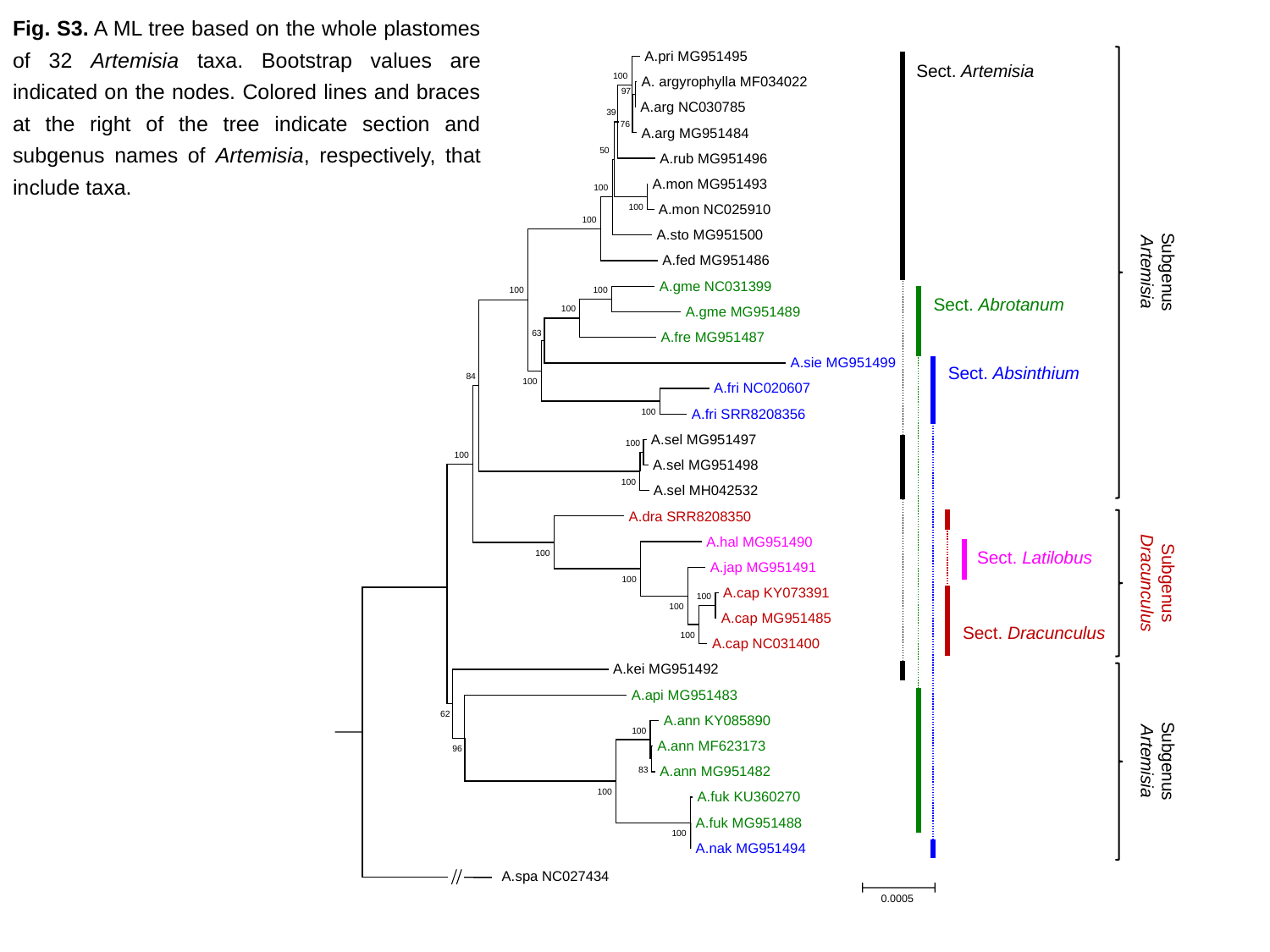

Fig. S3. A ML tree based on the whole plastomes of 32 Artemisia taxa. Bootstrap values are indicated on the nodes. Colored lines and braces at the right of the tree indicate section and subgenus names of Artemisia, respectively, that include taxa.

 A.pri MG951495

100
 A. argyrophylla MF034022

97

 A.arg NC030785
39

76

 A.arg MG951484
50
 A.rub MG951496

 A.mon MG951493
100

 A.mon NC025910
100
100
 A.sto MG951500

 A.fed MG951486
 A.gme NC031399
100
100

 A.gme MG951489
100

63
 A.fre MG951487

 A.sie MG951499
84

100
 A.fri NC020607

 A.fri SRR8208356
100
 A.sel MG951497
100

100

 A.sel MG951498

100
 A.sel MH042532
 A.dra SRR8208350

 A.hal MG951490

100
 A.jap MG951491

100
 A.cap KY073391

100

100

 A.cap MG951485

100
 A.cap NC031400
 A.kei MG951492

 A.api MG951483

62
 A.ann KY085890

100

 A.ann MF623173

96

 A.ann MG951482
83

100
 A.fuk KU360270

 A.fuk MG951488

100

 A.nak MG951494
 A.spa NC027434

Sect. Artemisia
Sect. Abrotanum
Sect. Absinthium
Sect. Latilobus
Sect. Dracunculus

0.0005
Subgenus
Artemisia

Subgenus
Dracunculus

Subgenus
Artemisia